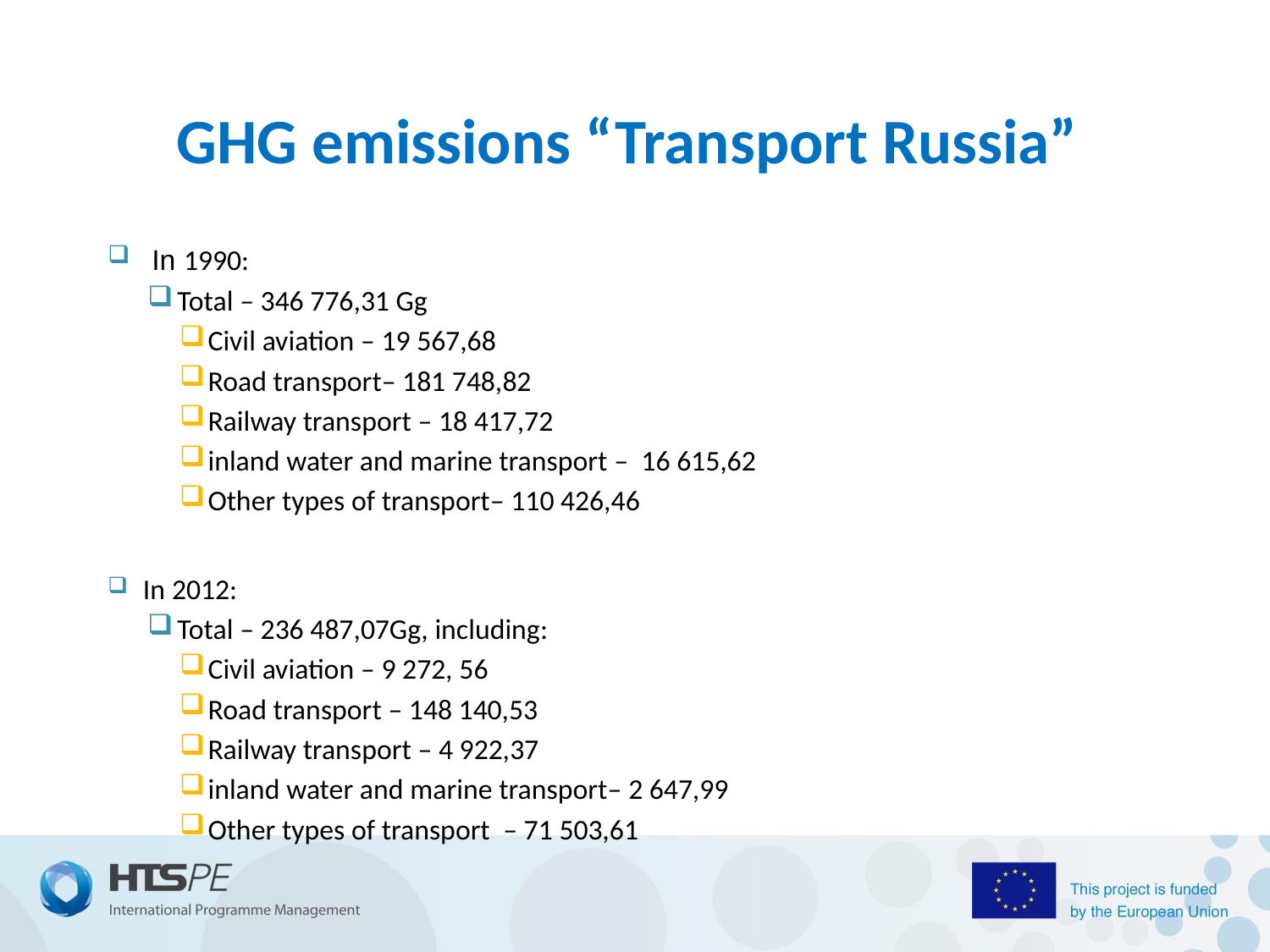

# GHG emissions “Transport Russia”

 In 1990:
Total – 346 776,31 Gg
Civil aviation – 19 567,68
Road transport– 181 748,82
Railway transport – 18 417,72
inland water and marine transport –  16 615,62
Other types of transport– 110 426,46

In 2012:
Total – 236 487,07Gg, including:
Civil aviation – 9 272, 56
Road transport – 148 140,53
Railway transport – 4 922,37
inland water and marine transport– 2 647,99
Other types of transport  – 71 503,61